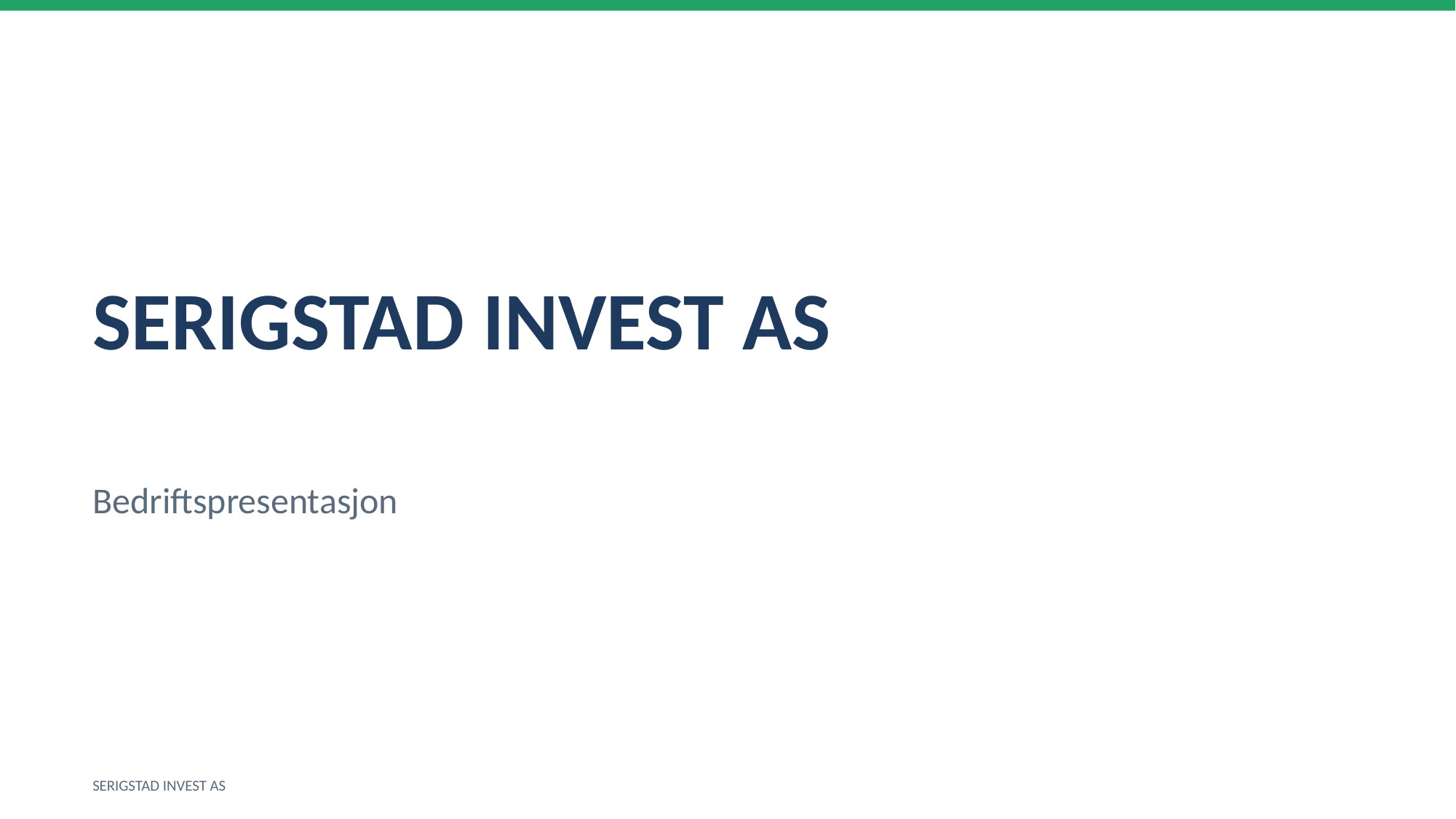

SERIGSTAD INVEST AS
Bedriftspresentasjon
SERIGSTAD INVEST AS